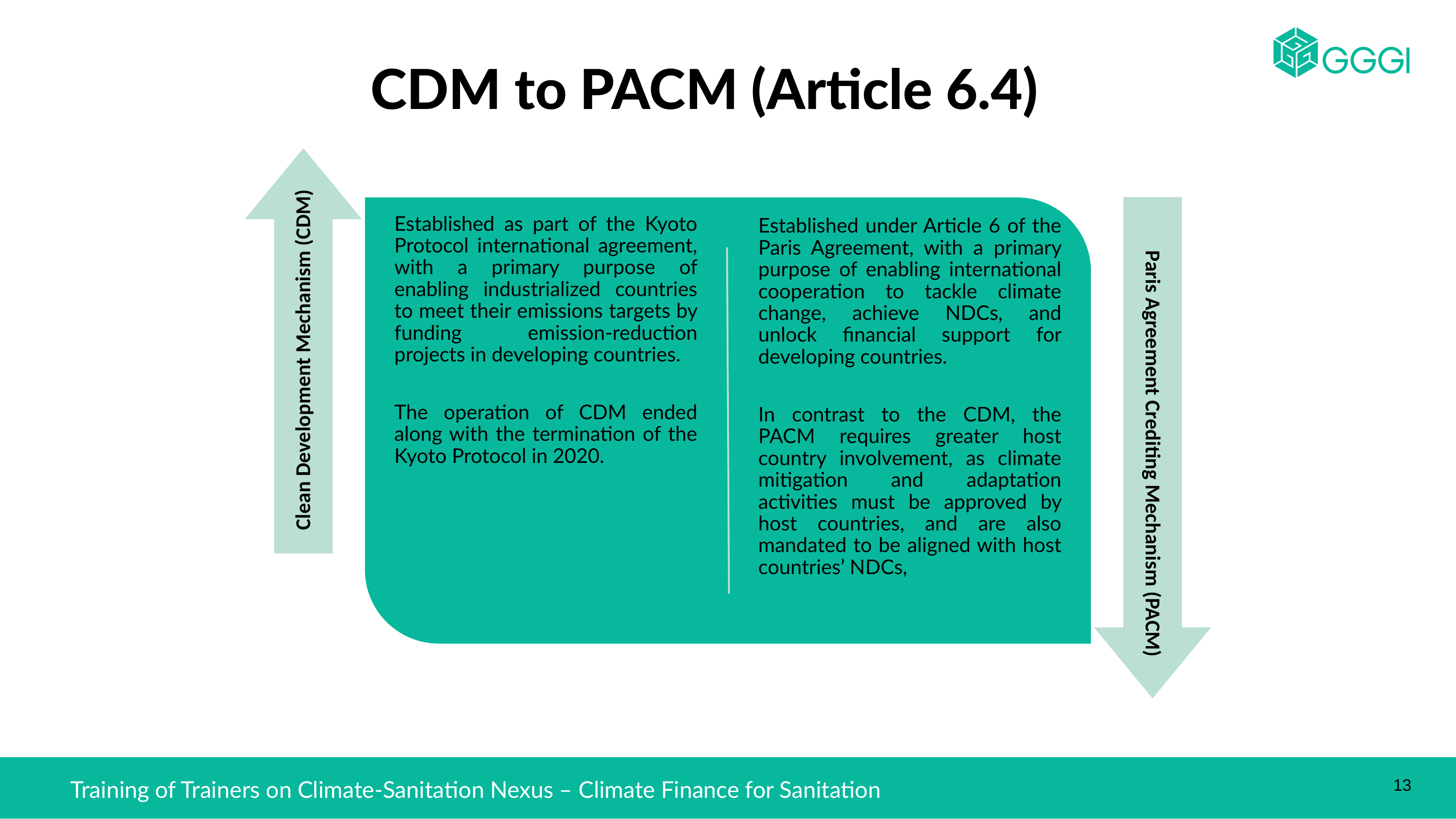

CDM to PACM (Article 6.4)
Established as part of the Kyoto Protocol international agreement, with a primary purpose of enabling industrialized countries to meet their emissions targets by funding emission-reduction projects in developing countries.

The operation of CDM ended along with the termination of the Kyoto Protocol in 2020.
Established under Article 6 of the Paris Agreement, with a primary purpose of enabling international cooperation to tackle climate change, achieve NDCs, and unlock financial support for developing countries.

In contrast to the CDM, the PACM requires greater host country involvement, as climate mitigation and adaptation activities must be approved by host countries, and are also mandated to be aligned with host countries’ NDCs,
Clean Development Mechanism (CDM)
Paris Agreement Crediting Mechanism (PACM)
13
Training of Trainers on Climate-Sanitation Nexus – Climate Finance for Sanitation